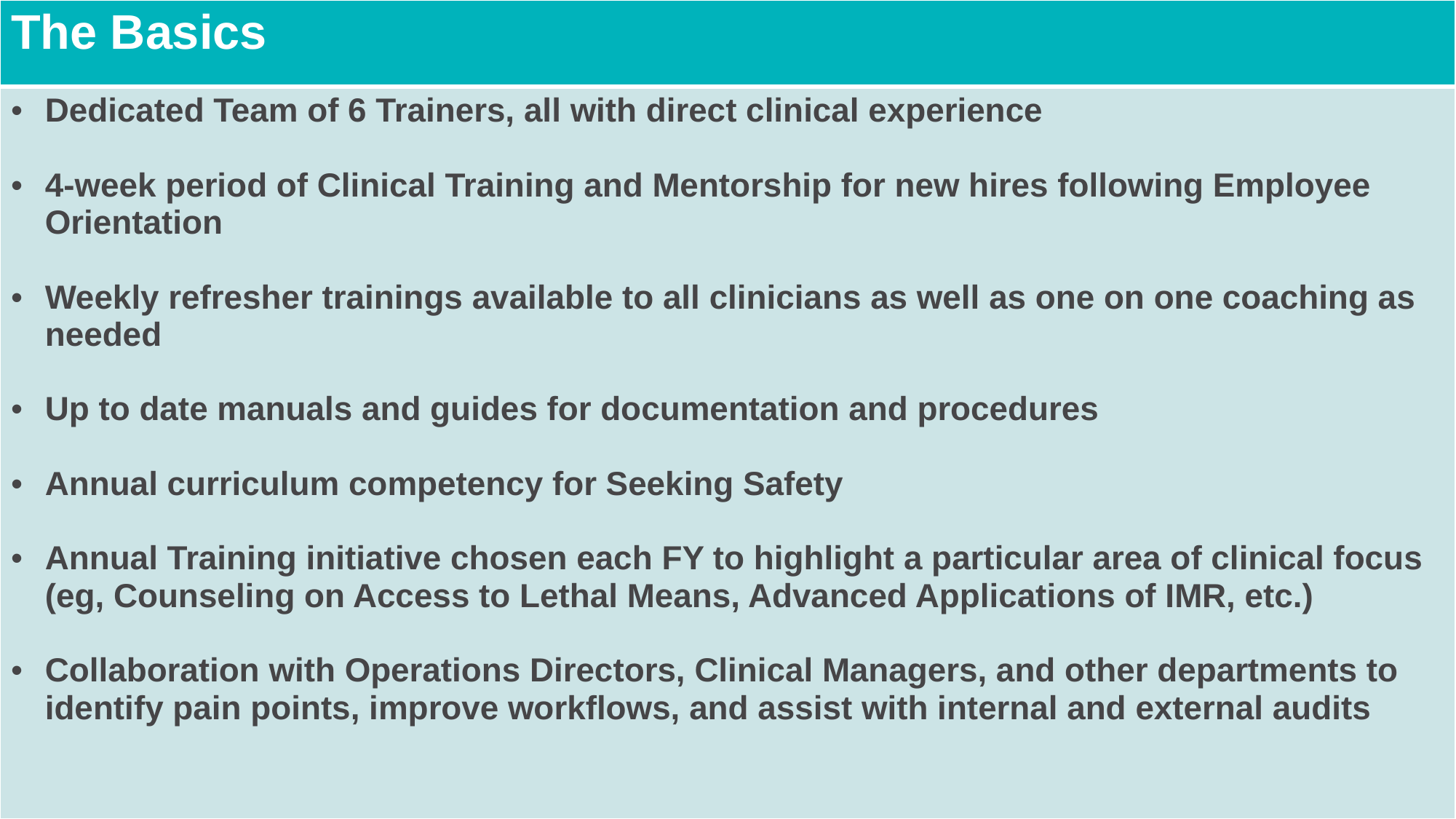

| The Basics |
| --- |
| Dedicated Team of 6 Trainers, all with direct clinical experience 4-week period of Clinical Training and Mentorship for new hires following Employee Orientation Weekly refresher trainings available to all clinicians as well as one on one coaching as needed Up to date manuals and guides for documentation and procedures Annual curriculum competency for Seeking Safety Annual Training initiative chosen each FY to highlight a particular area of clinical focus (eg, Counseling on Access to Lethal Means, Advanced Applications of IMR, etc.) Collaboration with Operations Directors, Clinical Managers, and other departments to identify pain points, improve workflows, and assist with internal and external audits |
8